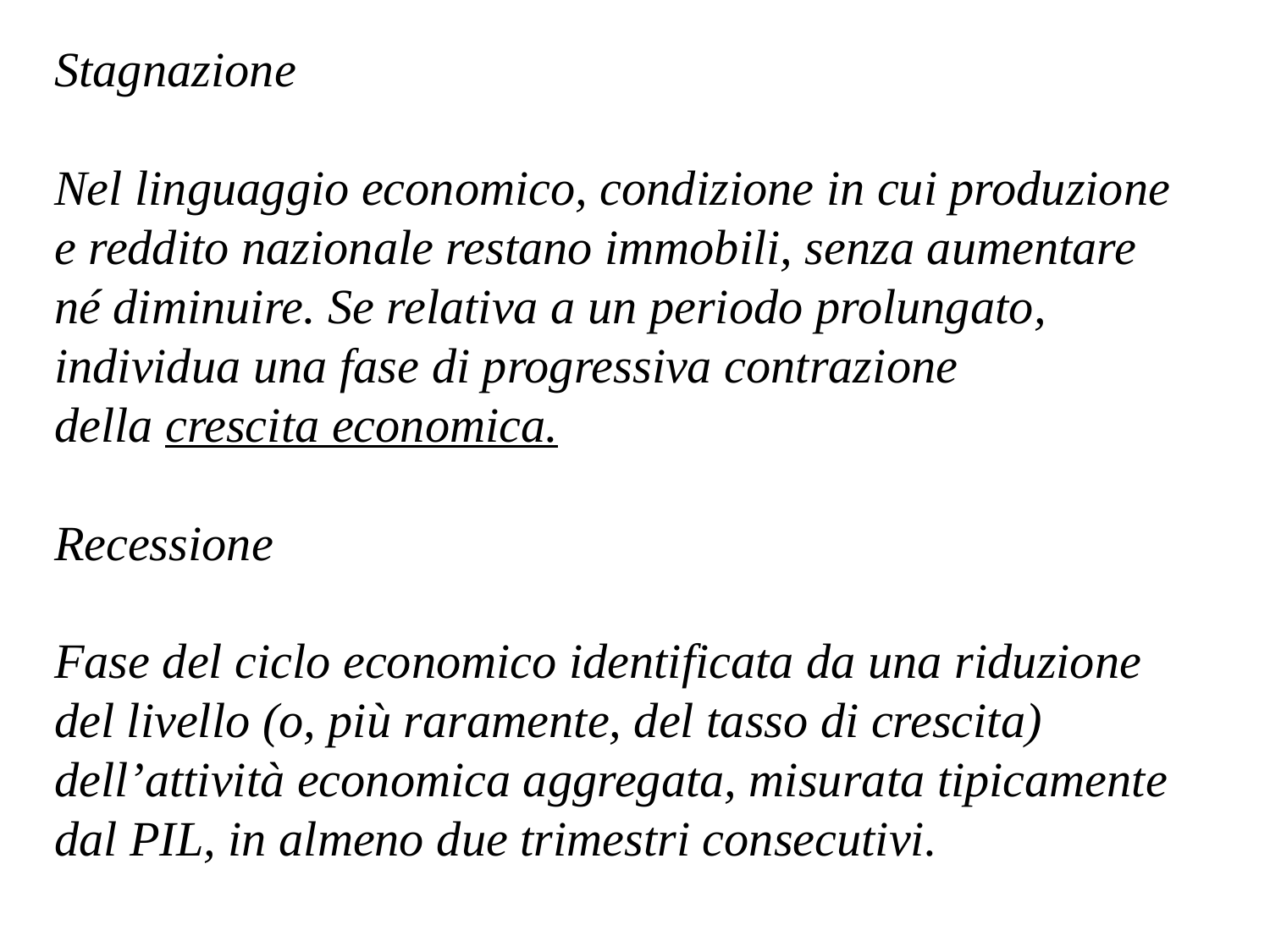

Stagnazione

Nel linguaggio economico, condizione in cui produzione e reddito nazionale restano immobili, senza aumentare né diminuire. Se relativa a un periodo prolungato, individua una fase di progressiva contrazione della crescita economica.

Recessione

Fase del ciclo economico identificata da una riduzione del livello (o, più raramente, del tasso di crescita) dell’attività economica aggregata, misurata tipicamente dal PIL, in almeno due trimestri consecutivi.